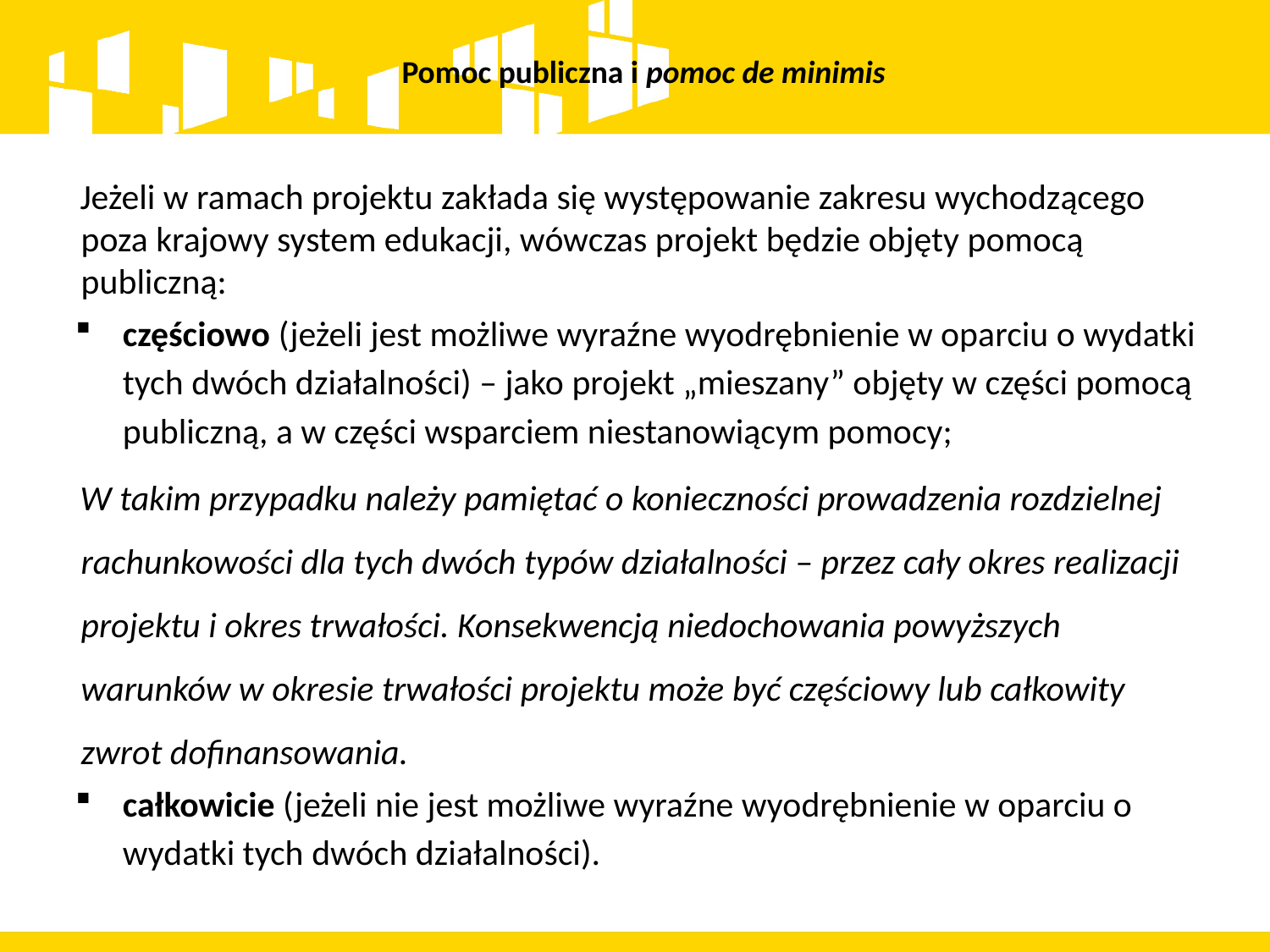

Pomoc publiczna i pomoc de minimis

Jeżeli w ramach projektu zakłada się występowanie zakresu wychodzącego poza krajowy system edukacji, wówczas projekt będzie objęty pomocą publiczną:
częściowo (jeżeli jest możliwe wyraźne wyodrębnienie w oparciu o wydatki tych dwóch działalności) – jako projekt „mieszany” objęty w części pomocą publiczną, a w części wsparciem niestanowiącym pomocy;
W takim przypadku należy pamiętać o konieczności prowadzenia rozdzielnej rachunkowości dla tych dwóch typów działalności – przez cały okres realizacji projektu i okres trwałości. Konsekwencją niedochowania powyższych warunków w okresie trwałości projektu może być częściowy lub całkowity zwrot dofinansowania.
całkowicie (jeżeli nie jest możliwe wyraźne wyodrębnienie w oparciu o wydatki tych dwóch działalności).